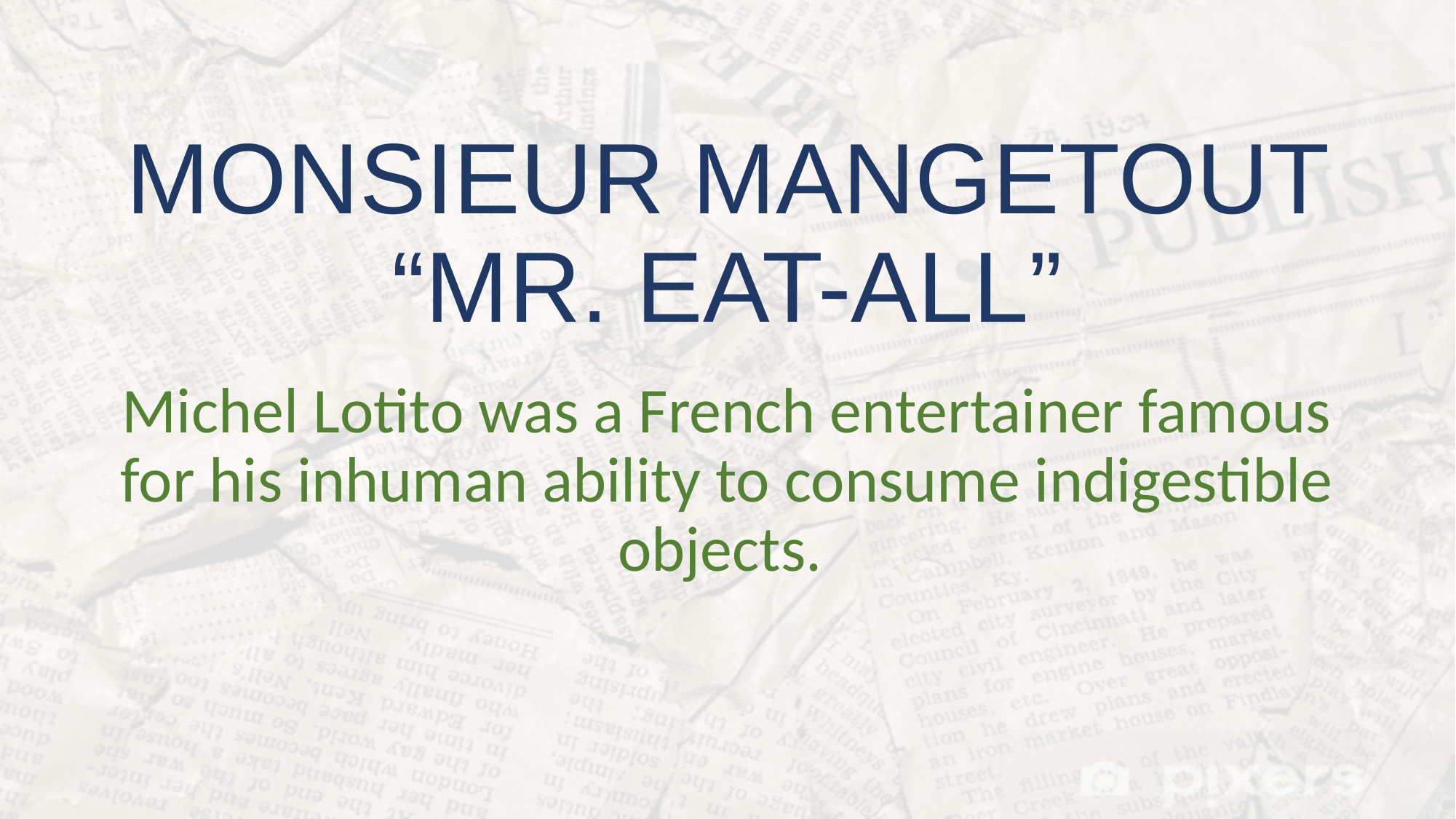

# MONSIEUR MANGETOUT “MR. EAT-ALL”
Michel Lotito was a French entertainer famous for his inhuman ability to consume indigestible objects.